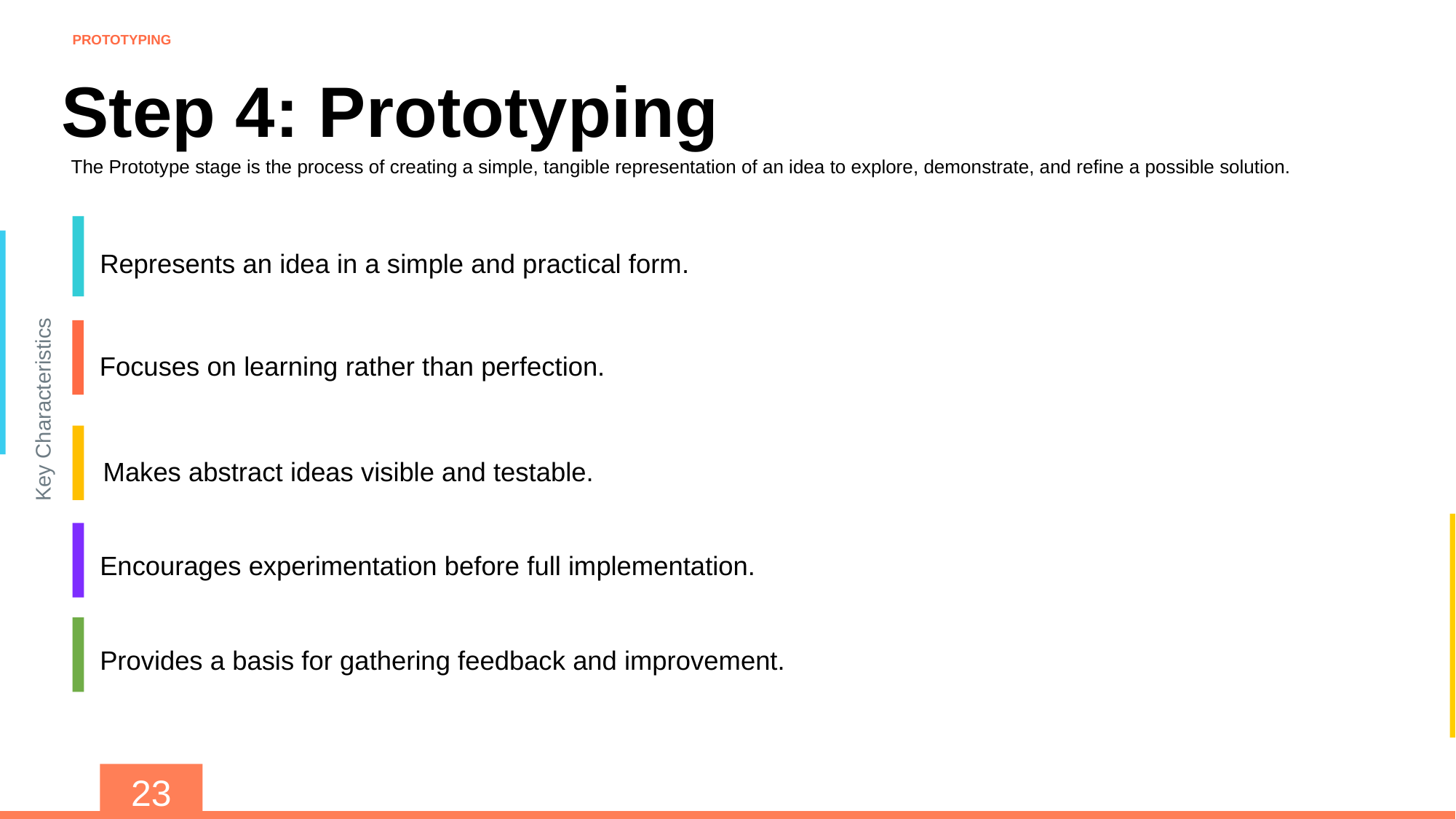

PROTOTYPING
Step 4: Prototyping
The Prototype stage is the process of creating a simple, tangible representation of an idea to explore, demonstrate, and refine a possible solution.

Represents an idea in a simple and practical form.

Focuses on learning rather than perfection.

Key Characteristics

Makes abstract ideas visible and testable.

Encourages experimentation before full implementation.

Provides a basis for gathering feedback and improvement.
23